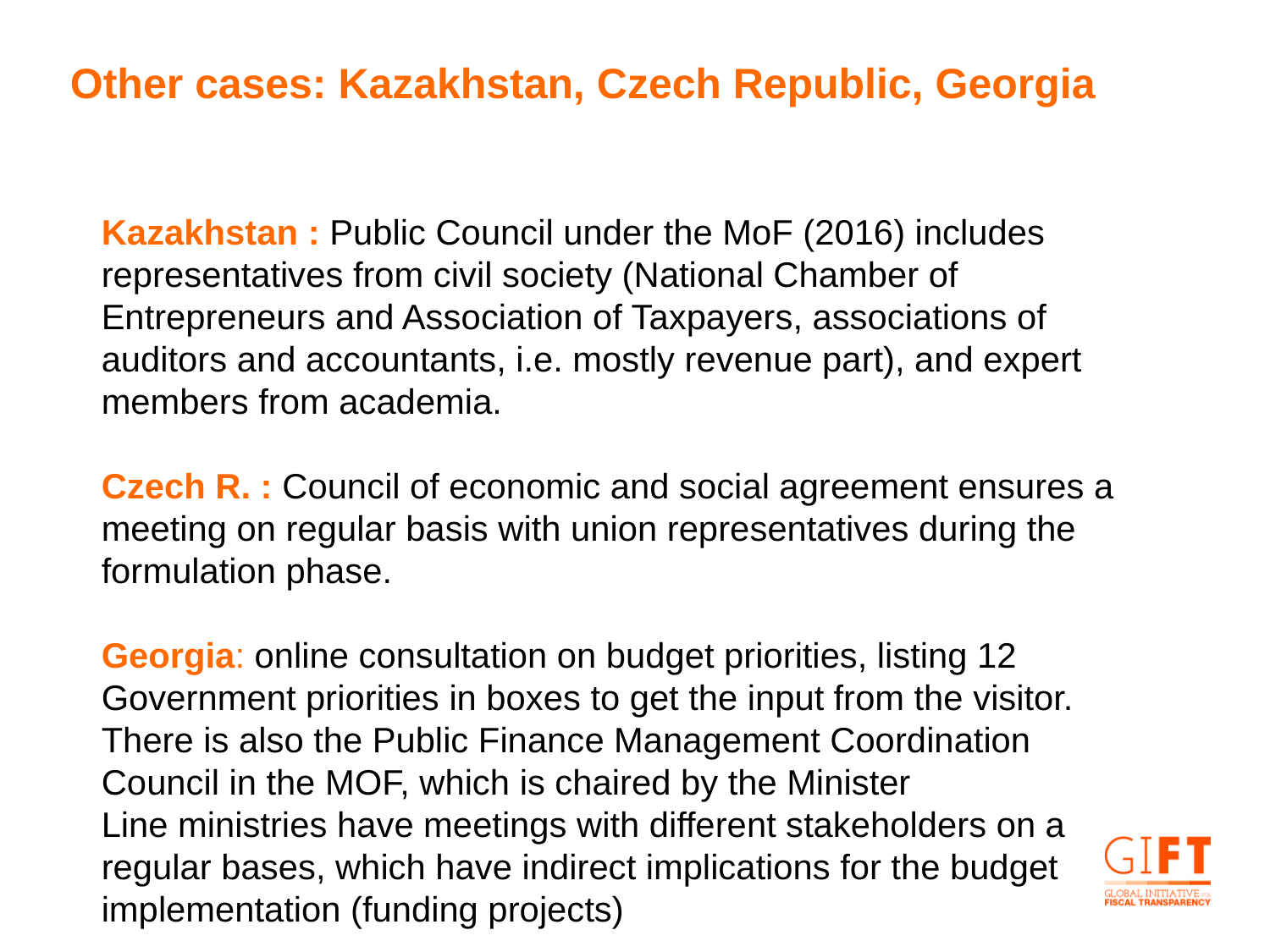

Other cases: Kazakhstan, Czech Republic, Georgia

Kazakhstan : Public Council under the MoF (2016) includes  representatives from civil society (National Chamber of Entrepreneurs and Association of Taxpayers, associations of auditors and accountants, i.e. mostly revenue part), and expert members from academia.

Czech R. : Council of economic and social agreement ensures a meeting on regular basis with union representatives during the formulation phase.

Georgia: online consultation on budget priorities, listing 12 Government priorities in boxes to get the input from the visitor. There is also the Public Finance Management Coordination Council in the MOF, which is chaired by the Minister
Line ministries have meetings with different stakeholders on a regular bases, which have indirect implications for the budget implementation (funding projects)